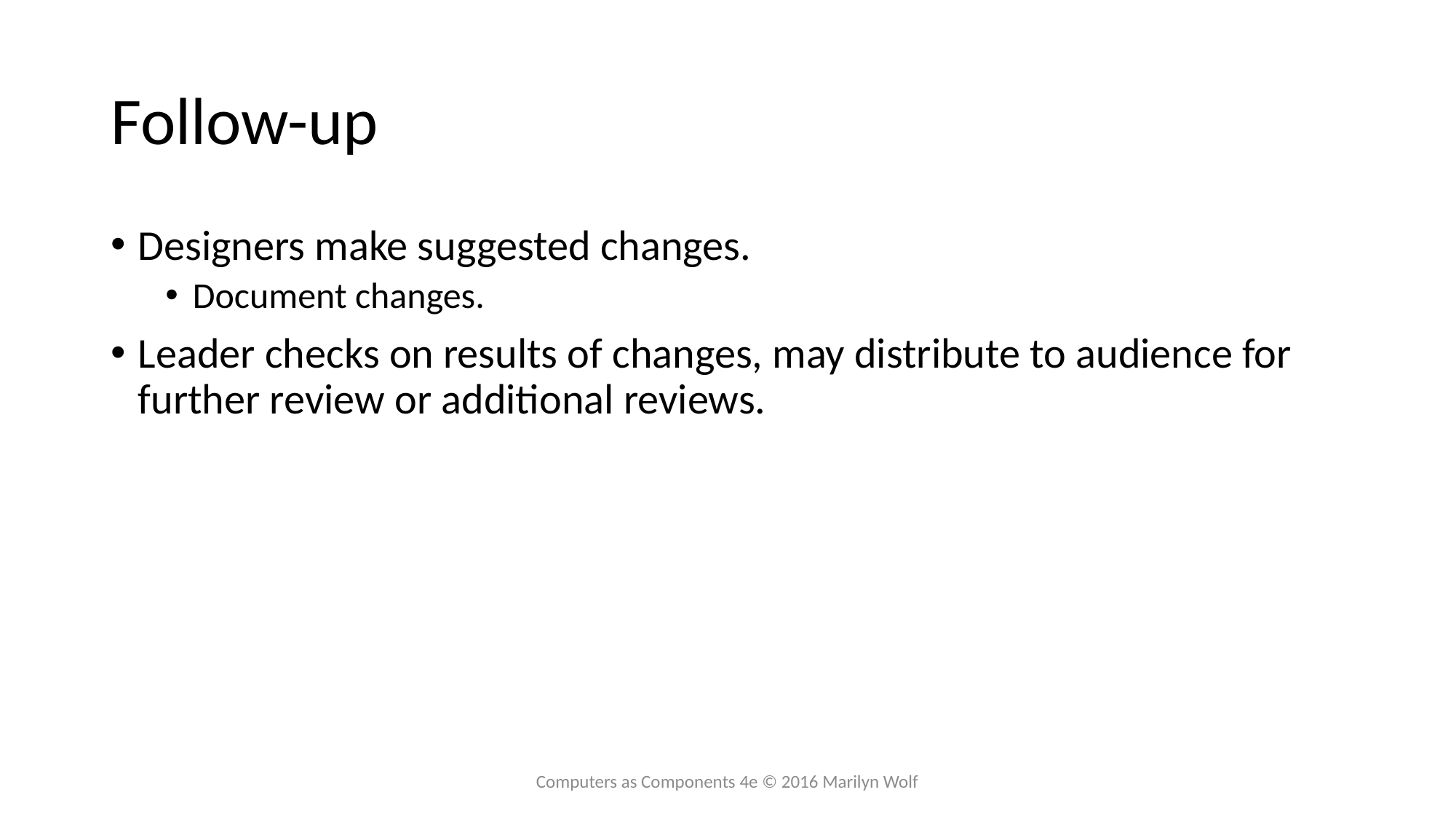

# Follow-up
Designers make suggested changes.
Document changes.
Leader checks on results of changes, may distribute to audience for further review or additional reviews.
Computers as Components 4e © 2016 Marilyn Wolf